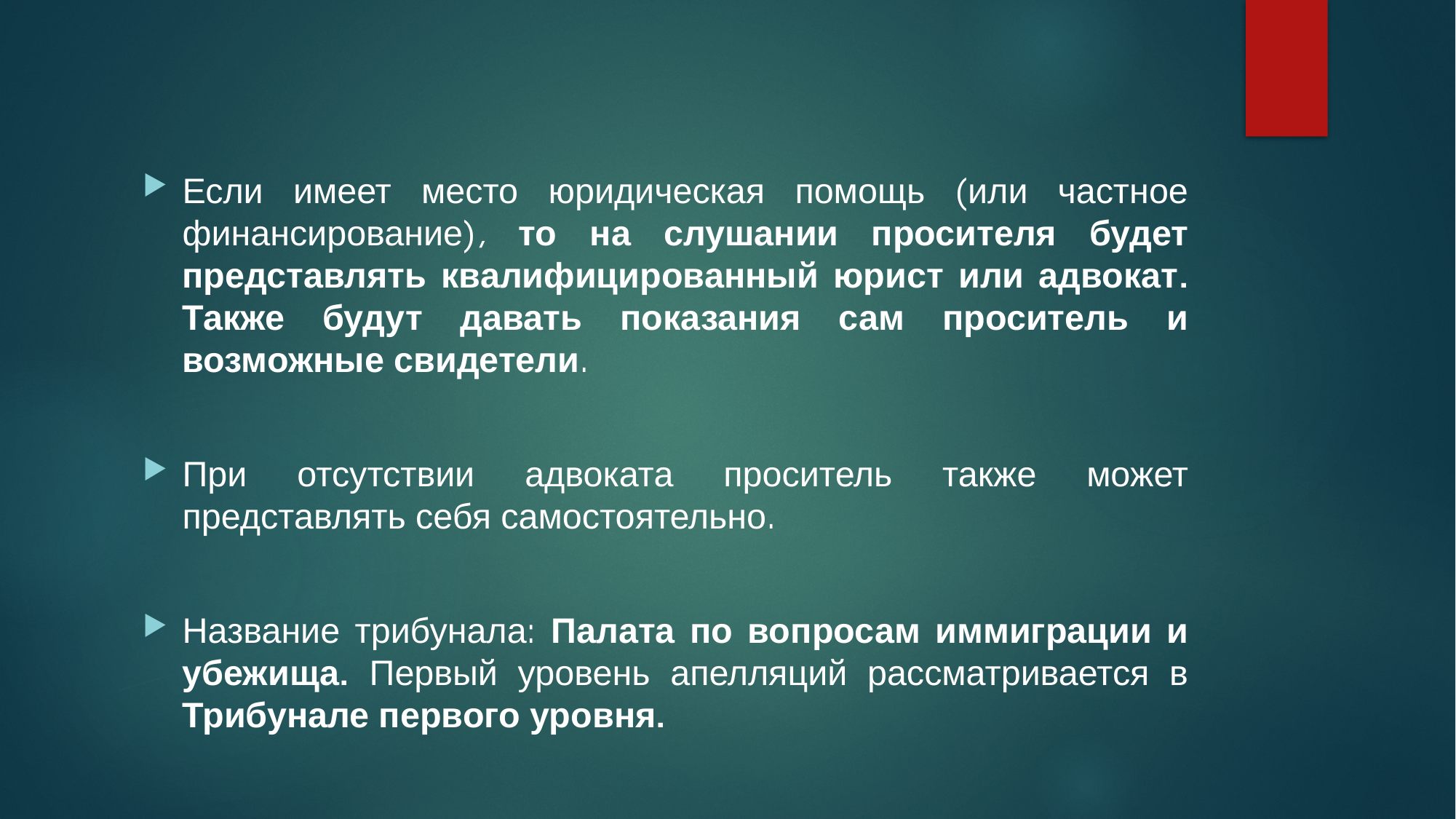

Если имеет место юридическая помощь (или частное финансирование), то на слушании просителя будет представлять квалифицированный юрист или адвокат. Также будут давать показания сам проситель и возможные свидетели.

При отсутствии адвоката проситель также может представлять себя самостоятельно.

Название трибунала: Палата по вопросам иммиграции и убежища. Первый уровень апелляций рассматривается в Трибунале первого уровня.